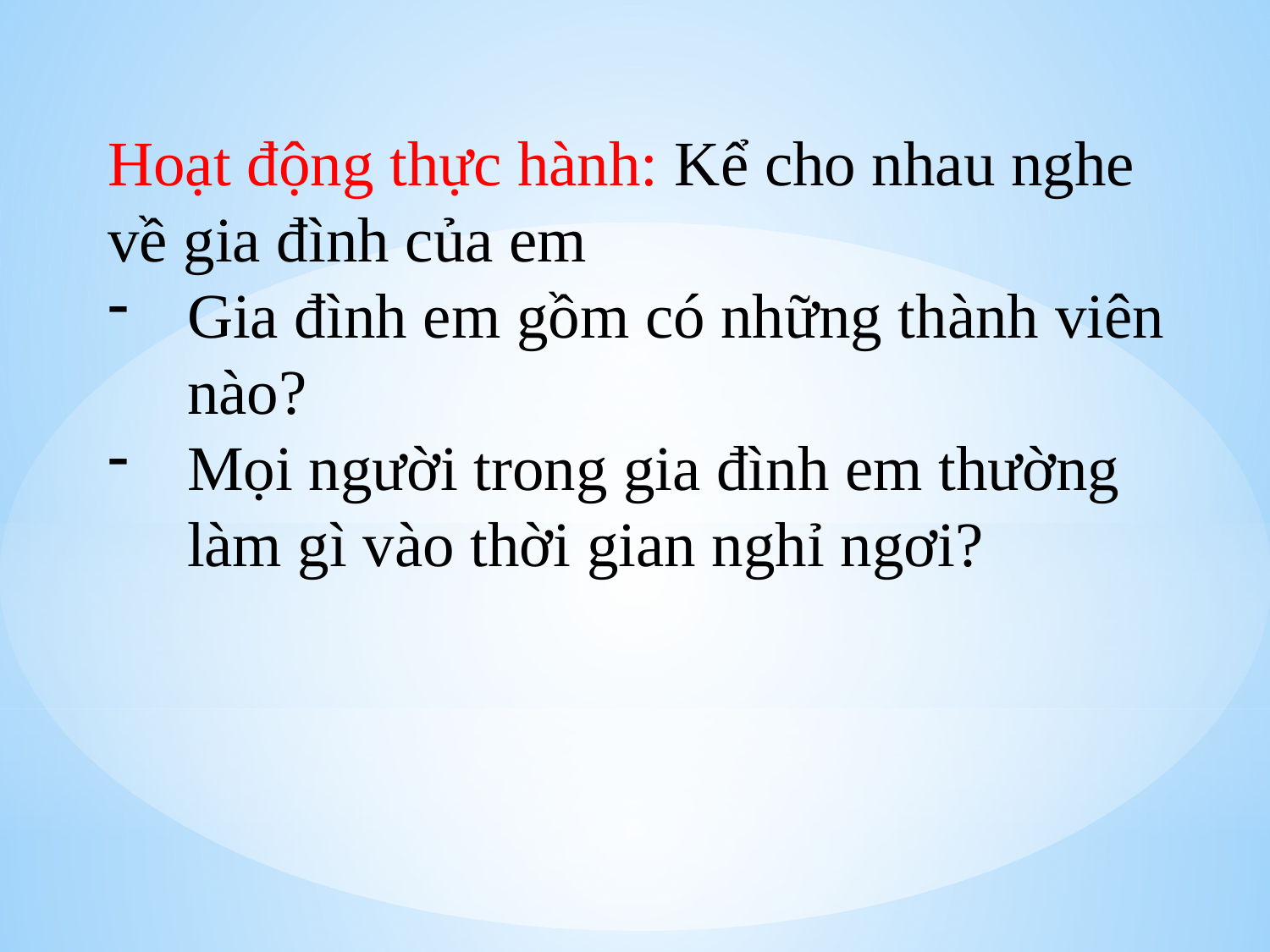

Hoạt động thực hành: Kể cho nhau nghe về gia đình của em
Gia đình em gồm có những thành viên nào?
Mọi người trong gia đình em thường làm gì vào thời gian nghỉ ngơi?